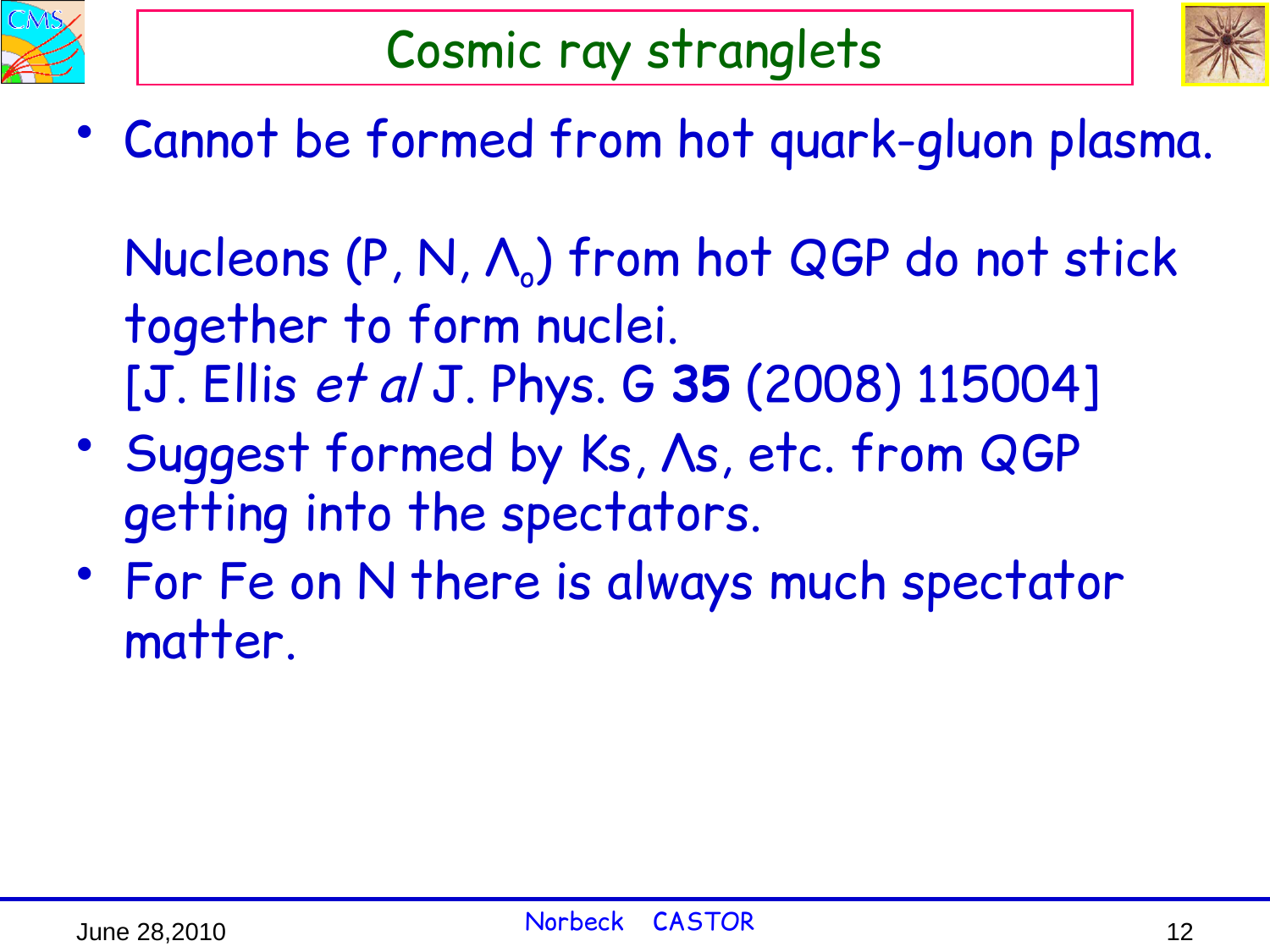

# Cosmic ray stranglets
Cannot be formed from hot quark-gluon plasma.
Nucleons (P, N, Λo) from hot QGP do not stick together to form nuclei.
[J. Ellis et al J. Phys. G 35 (2008) 115004]
Suggest formed by Ks, Λs, etc. from QGP getting into the spectators.
For Fe on N there is always much spectator matter.
Norbeck    CASTOR
June 28,2010
12